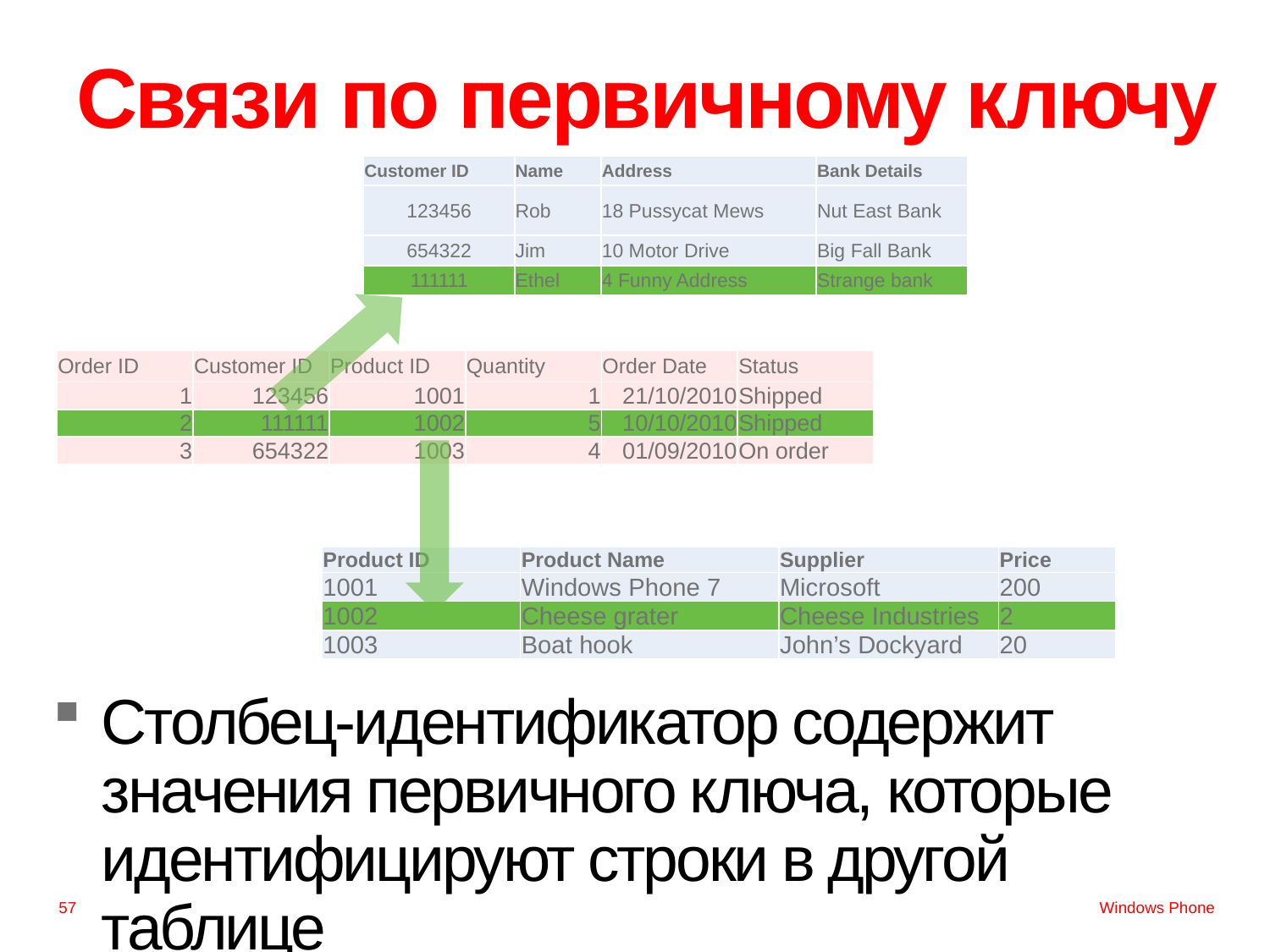

# Связи по первичному ключу
| Customer ID | Name | Address | Bank Details |
| --- | --- | --- | --- |
| 123456 | Rob | 18 Pussycat Mews | Nut East Bank |
| 654322 | Jim | 10 Motor Drive | Big Fall Bank |
| 111111 | Ethel | 4 Funny Address | Strange bank |

| Order ID | Customer ID | Product ID | Quantity | Order Date | Status |
| --- | --- | --- | --- | --- | --- |
| 1 | 123456 | 1001 | 1 | 21/10/2010 | Shipped |
| 2 | 111111 | 1002 | 5 | 10/10/2010 | Shipped |
| 3 | 654322 | 1003 | 4 | 01/09/2010 | On order |

| Product ID | Product Name | Supplier | Price |
| --- | --- | --- | --- |
| 1001 | Windows Phone 7 | Microsoft | 200 |
| 1002 | Cheese grater | Cheese Industries | 2 |
| 1003 | Boat hook | John’s Dockyard | 20 |
Столбец-идентификатор содержит значения первичного ключа, которые идентифицируют строки в другой таблице
57